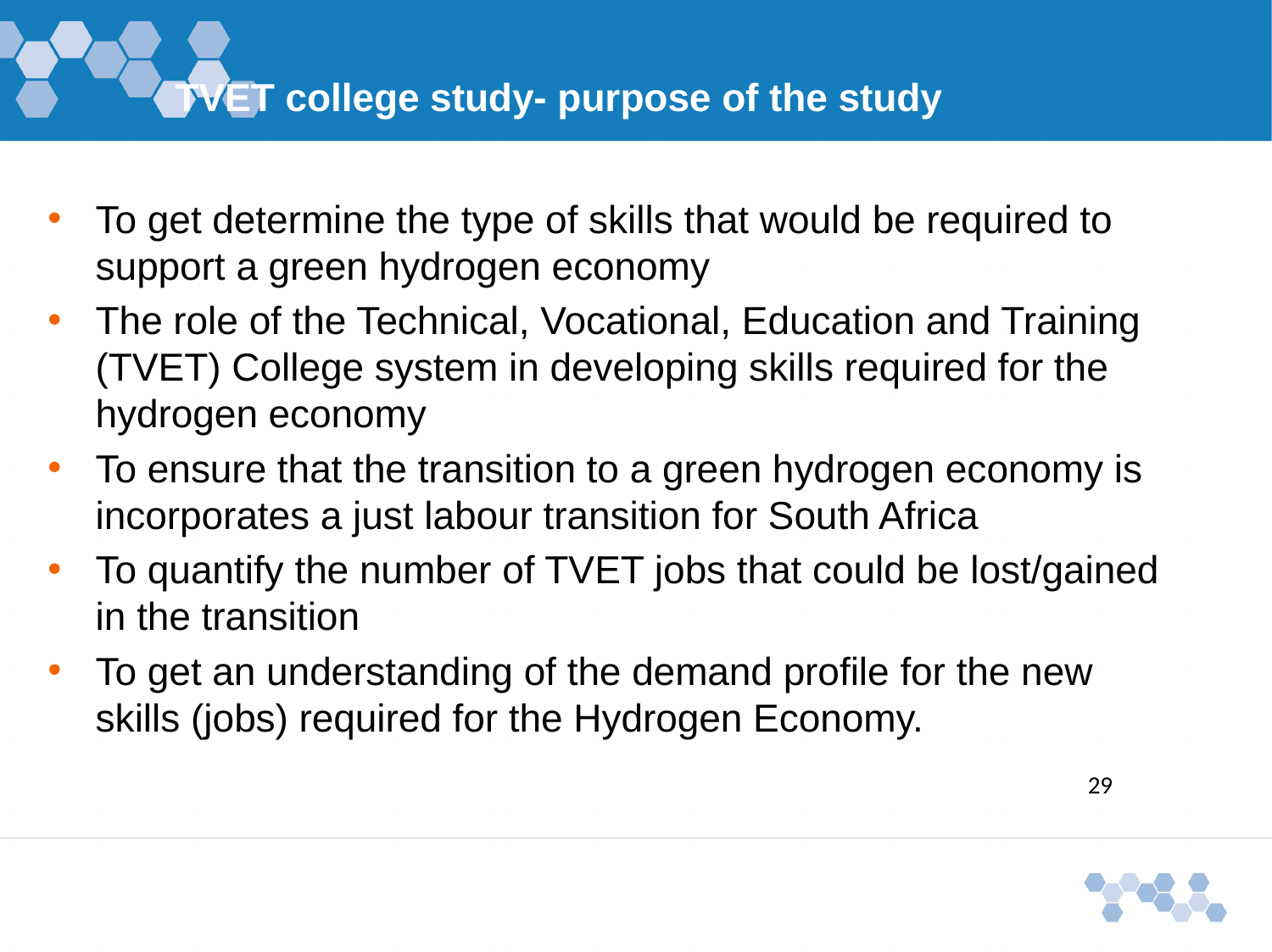

TVET college study- purpose of the study
To get determine the type of skills that would be required to support a green hydrogen economy
The role of the Technical, Vocational, Education and Training (TVET) College system in developing skills required for the hydrogen economy
To ensure that the transition to a green hydrogen economy is incorporates a just labour transition for South Africa
To quantify the number of TVET jobs that could be lost/gained in the transition
To get an understanding of the demand profile for the new skills (jobs) required for the Hydrogen Economy.

29